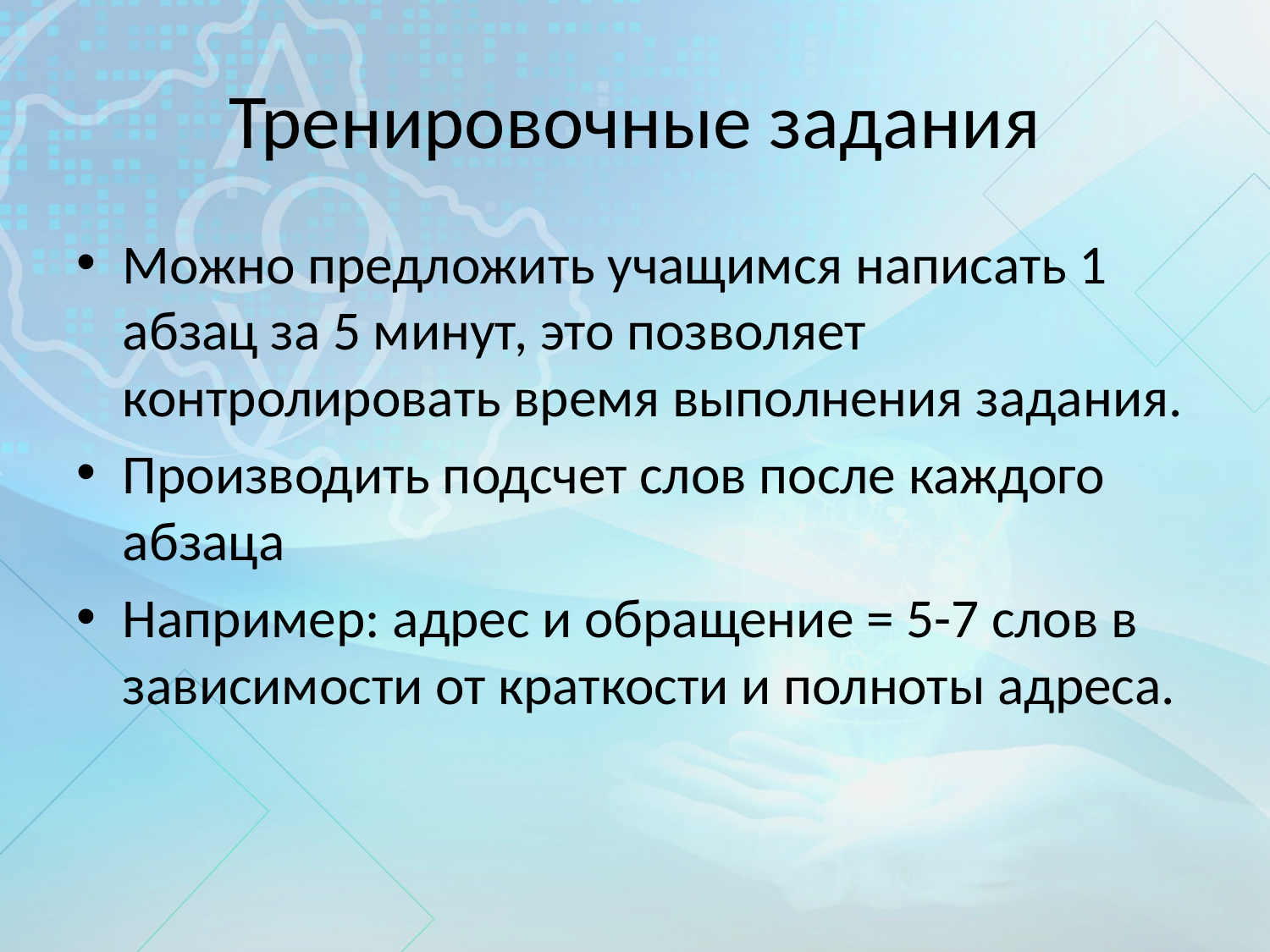

# Тренировочные задания
Можно предложить учащимся написать 1 абзац за 5 минут, это позволяет контролировать время выполнения задания.
Производить подсчет слов после каждого абзаца
Например: адрес и обращение = 5-7 слов в зависимости от краткости и полноты адреса.